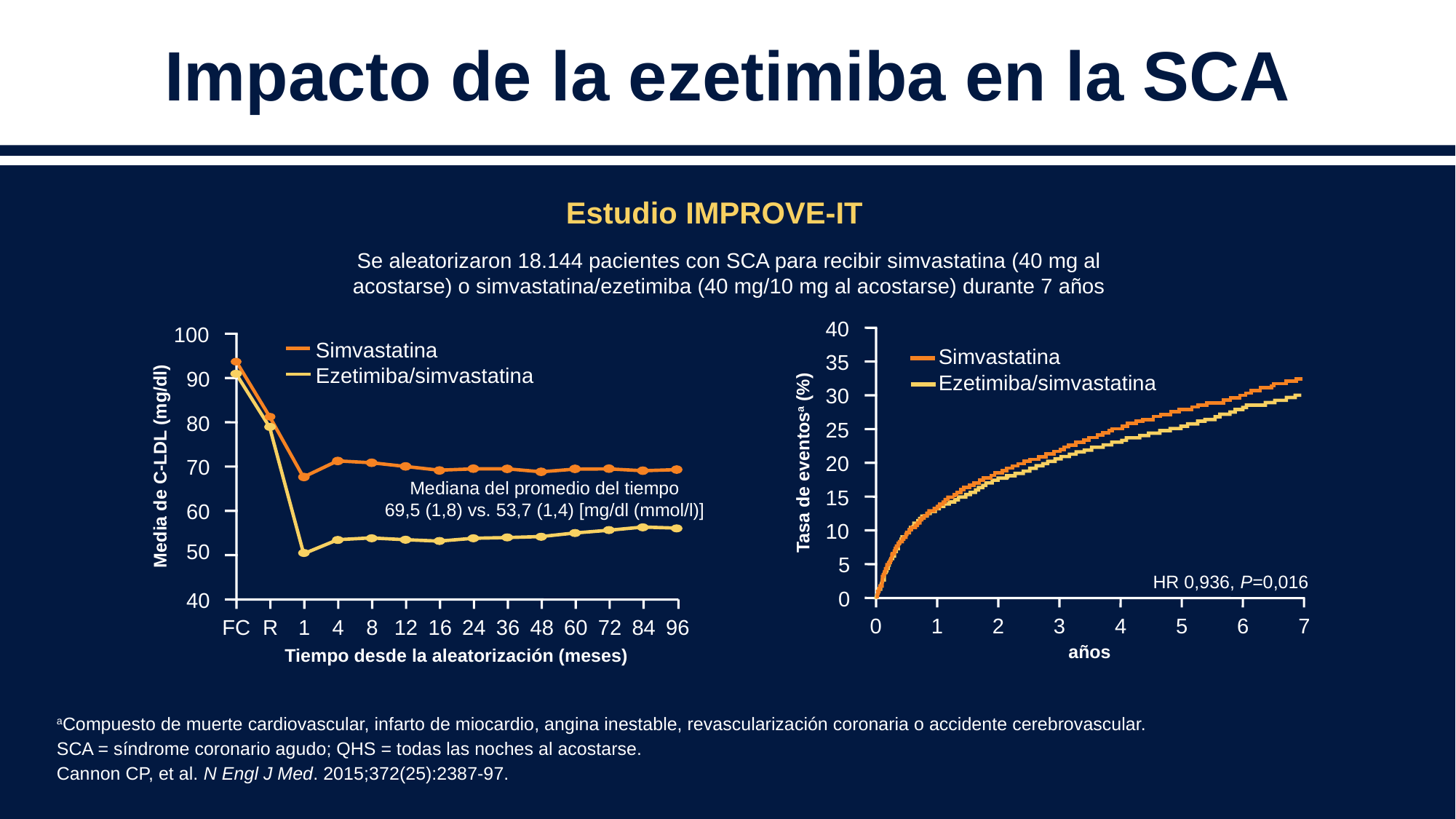

# Impacto de la ezetimiba en la SCA
Estudio IMPROVE-IT
Se aleatorizaron 18.144 pacientes con SCA para recibir simvastatina (40 mg al acostarse) o simvastatina/ezetimiba (40 mg/10 mg al acostarse) durante 7 años
40

35
Simvastatina
Ezetimiba/simvastatina

30

25

Tasa de eventosa (%)
20

15

10

5

HR 0,936, P=0,016
0

0
1
2
3
4
5
6
7
años
100

Simvastatina
Ezetimiba/simvastatina
90

80

Media de C-LDL (mg/dl)
70

Mediana del promedio del tiempo
69,5 (1,8) vs. 53,7 (1,4) [mg/dl (mmol/l)]
60

50

40

FC
R
1
4
8
12
16
24
36
48
60
72
84
96
Tiempo desde la aleatorización (meses)

aCompuesto de muerte cardiovascular, infarto de miocardio, angina inestable, revascularización coronaria o accidente cerebrovascular.
SCA = síndrome coronario agudo; QHS = todas las noches al acostarse.
Cannon CP, et al. N Engl J Med. 2015;372(25):2387-97.